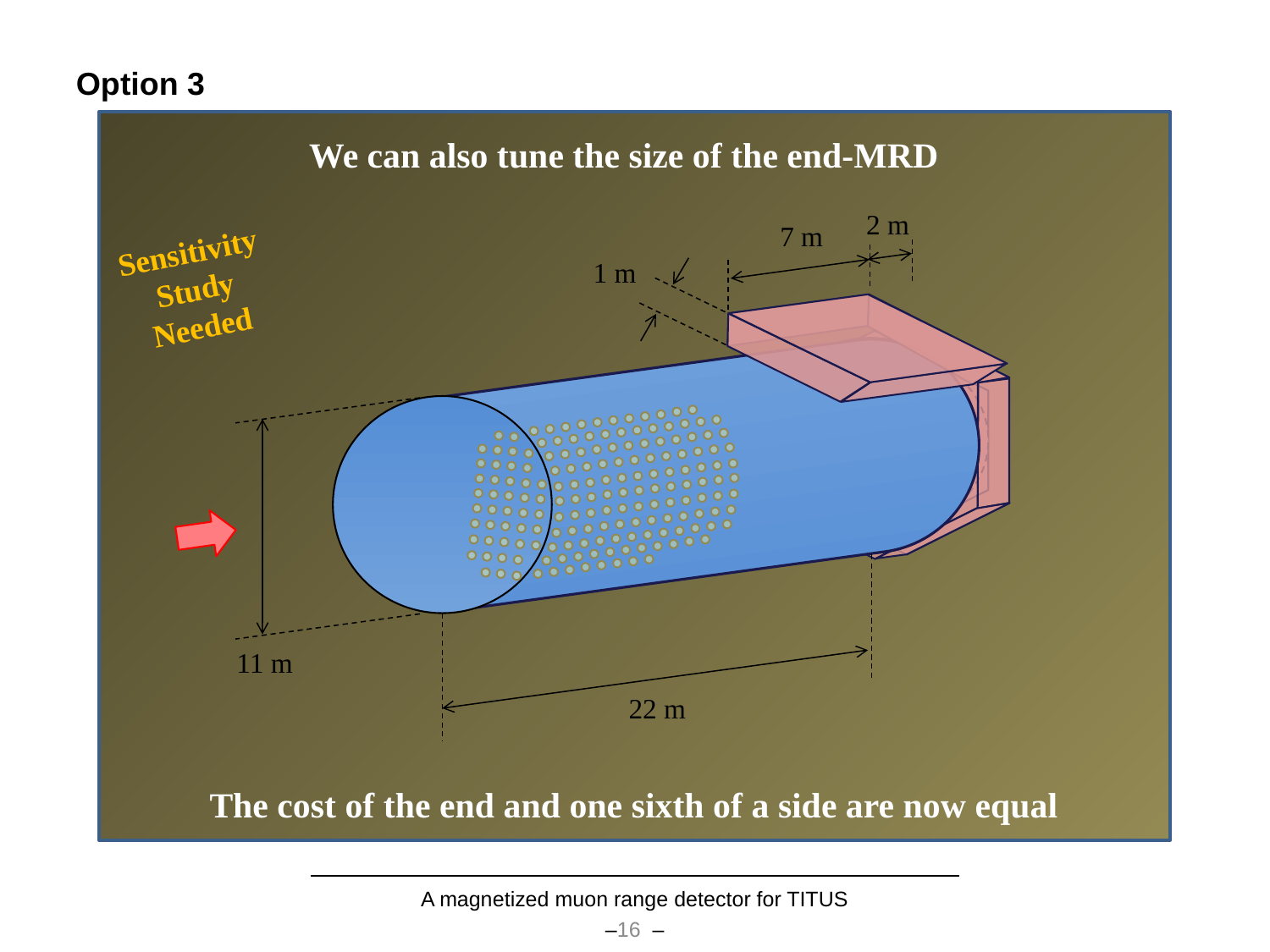

Option 3

2 m
7 m
1 m

11 m
22 m
We can also tune the size of the end-MRD
Sensitivity
Study
Needed
The cost of the end and one sixth of a side are now equal
A magnetized muon range detector for TITUS
16